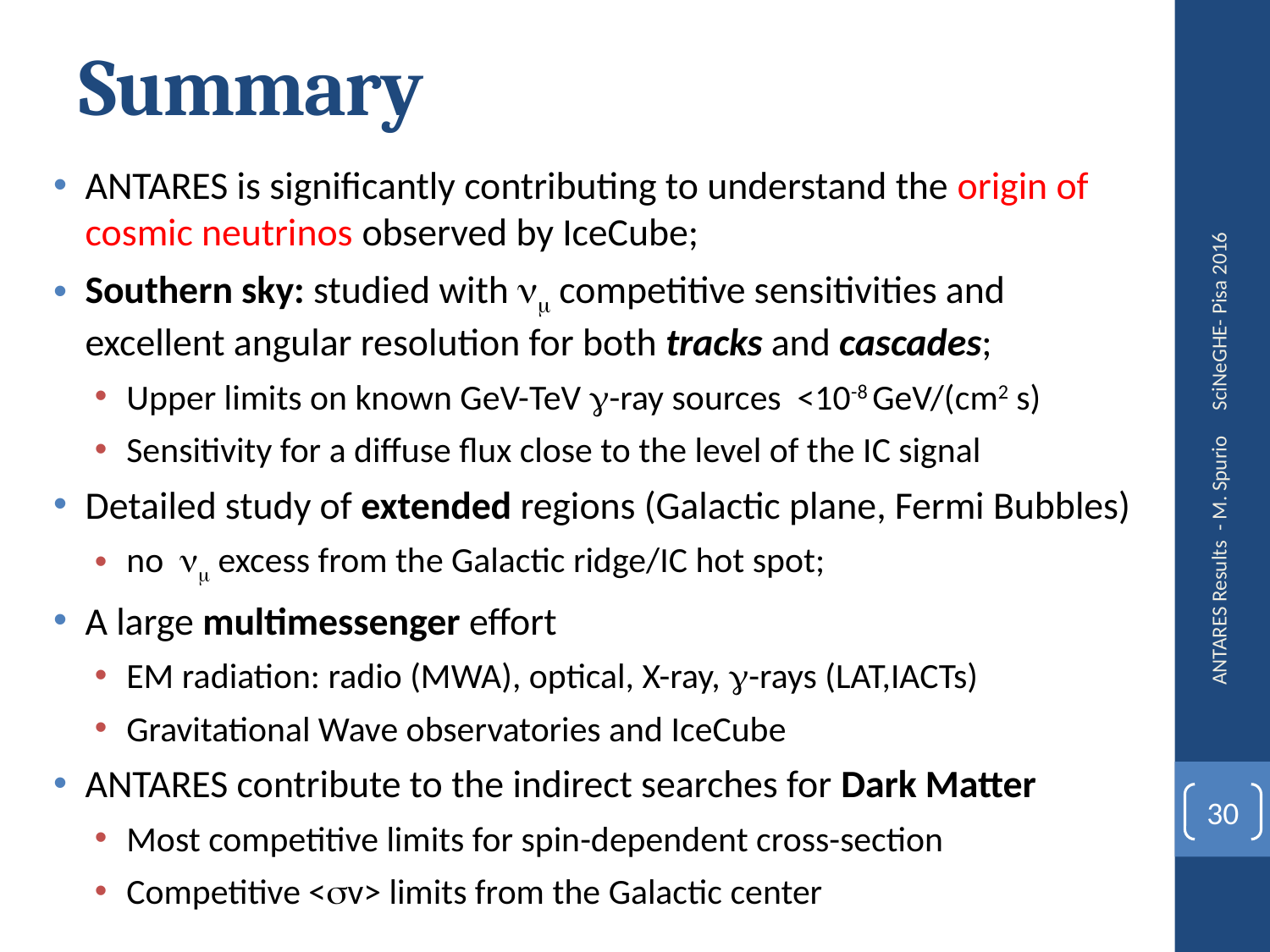

# Summary
ANTARES is significantly contributing to understand the origin of cosmic neutrinos observed by IceCube;
Southern sky: studied with νμ competitive sensitivities and excellent angular resolution for both tracks and cascades;
Upper limits on known GeV-TeV γ-ray sources  <10-8 GeV/(cm2 s)
Sensitivity for a diffuse flux close to the level of the IC signal
Detailed study of extended regions (Galactic plane, Fermi Bubbles)
no  νμ excess from the Galactic ridge/IC hot spot;
A large multimessenger effort
EM radiation: radio (MWA), optical, X-ray, γ-rays (LAT,IACTs)
Gravitational Wave observatories and IceCube
ANTARES contribute to the indirect searches for Dark Matter
Most competitive limits for spin-dependent cross-section
Competitive <σv> limits from the Galactic center
SciNeGHE- Pisa 2016
ANTARES Results  - M. Spurio
30